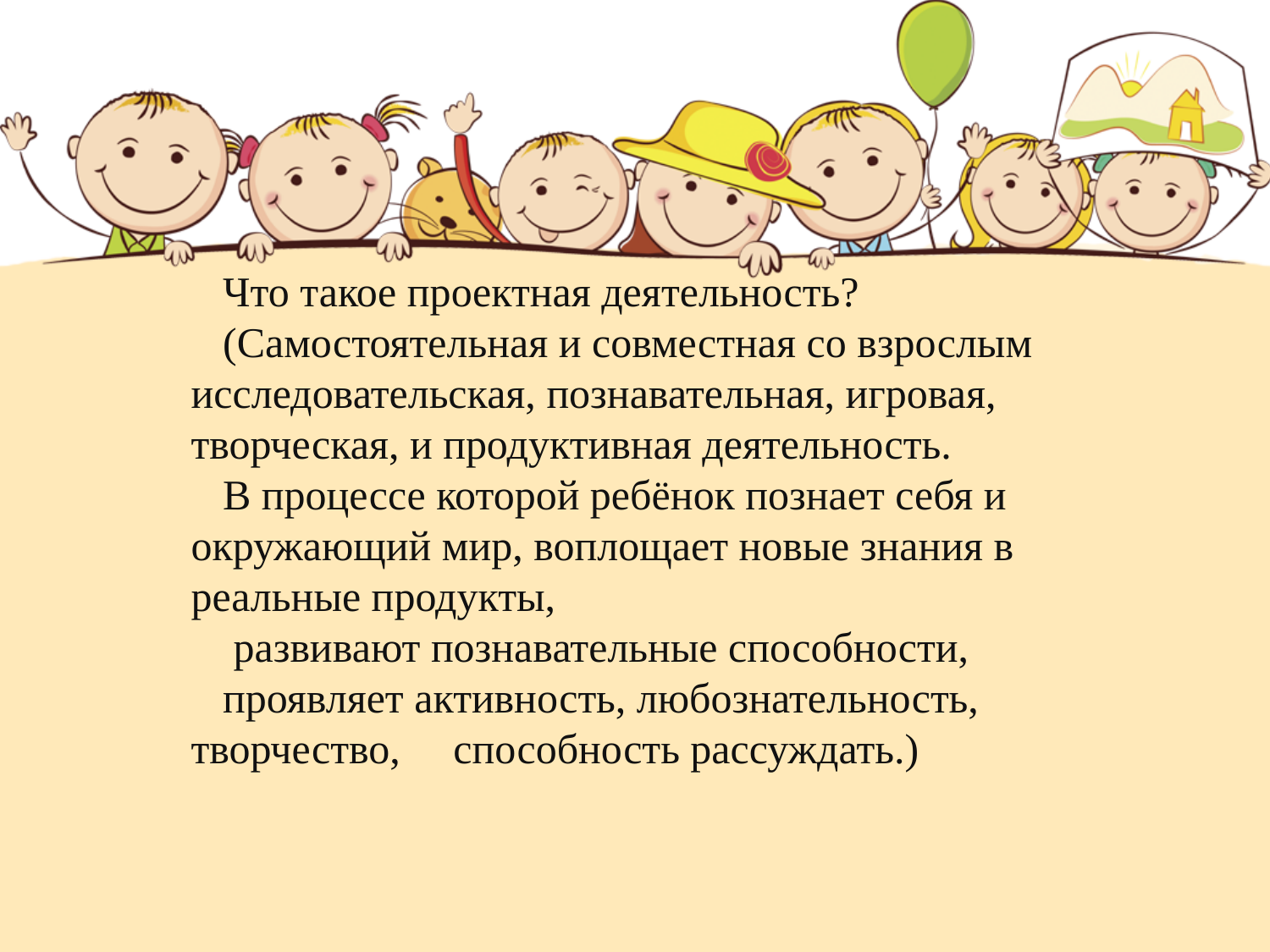

Что такое проектная деятельность?
(Самостоятельная и совместная со взрослым исследовательская, познавательная, игровая, творческая, и продуктивная деятельность.
В процессе которой ребёнок познает себя и окружающий мир, воплощает новые знания в реальные продукты,
 развивают познавательные способности,
проявляет активность, любознательность, творчество,     способность рассуждать.)